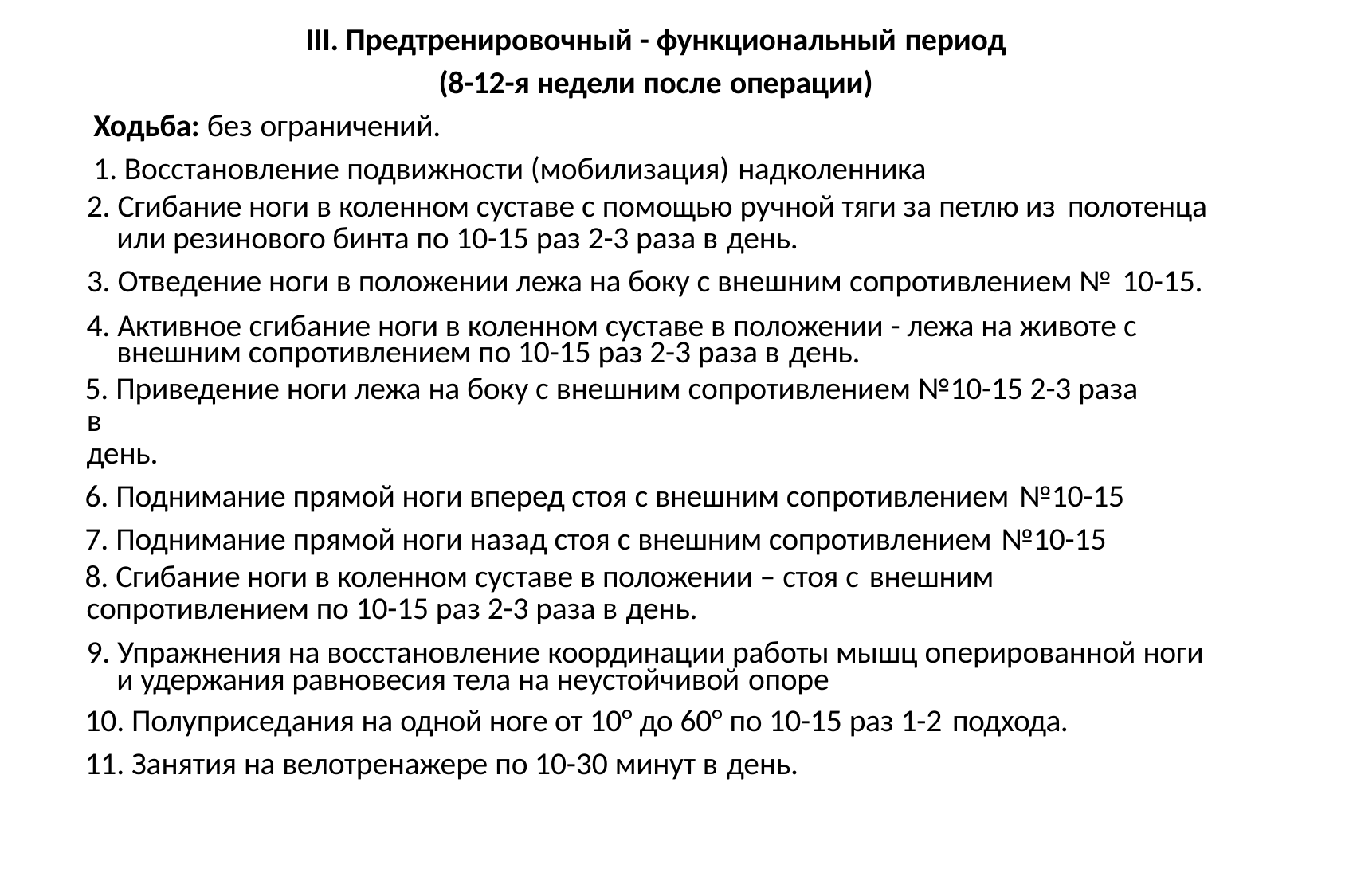

III. Предтренировочный - функциональный период
(8-12-я недели после операции)
Ходьба: без ограничений.
1. Восстановление подвижности (мобилизация) надколенника
2. Сгибание ноги в коленном суставе с помощью ручной тяги за петлю из полотенца
или резинового бинта по 10-15 раз 2-3 раза в день.
3. Отведение ноги в положении лежа на боку с внешним сопротивлением № 10-15.
4. Активное сгибание ноги в коленном суставе в положении - лежа на животе с  внешним сопротивлением по 10-15 раз 2-3 раза в день.
5. Приведение ноги лежа на боку с внешним сопротивлением №10-15 2-3 раза в
день.
6. Поднимание прямой ноги вперед стоя с внешним сопротивлением №10-15
7. Поднимание прямой ноги назад стоя с внешним сопротивлением №10-15
8. Сгибание ноги в коленном суставе в положении – стоя с внешним
сопротивлением по 10-15 раз 2-3 раза в день.
9. Упражнения на восстановление координации работы мышц оперированной ноги  и удержания равновесия тела на неустойчивой опоре
10. Полуприседания на одной ноге от 10° до 60° по 10-15 раз 1-2 подхода.
11. Занятия на велотренажере по 10-30 минут в день.